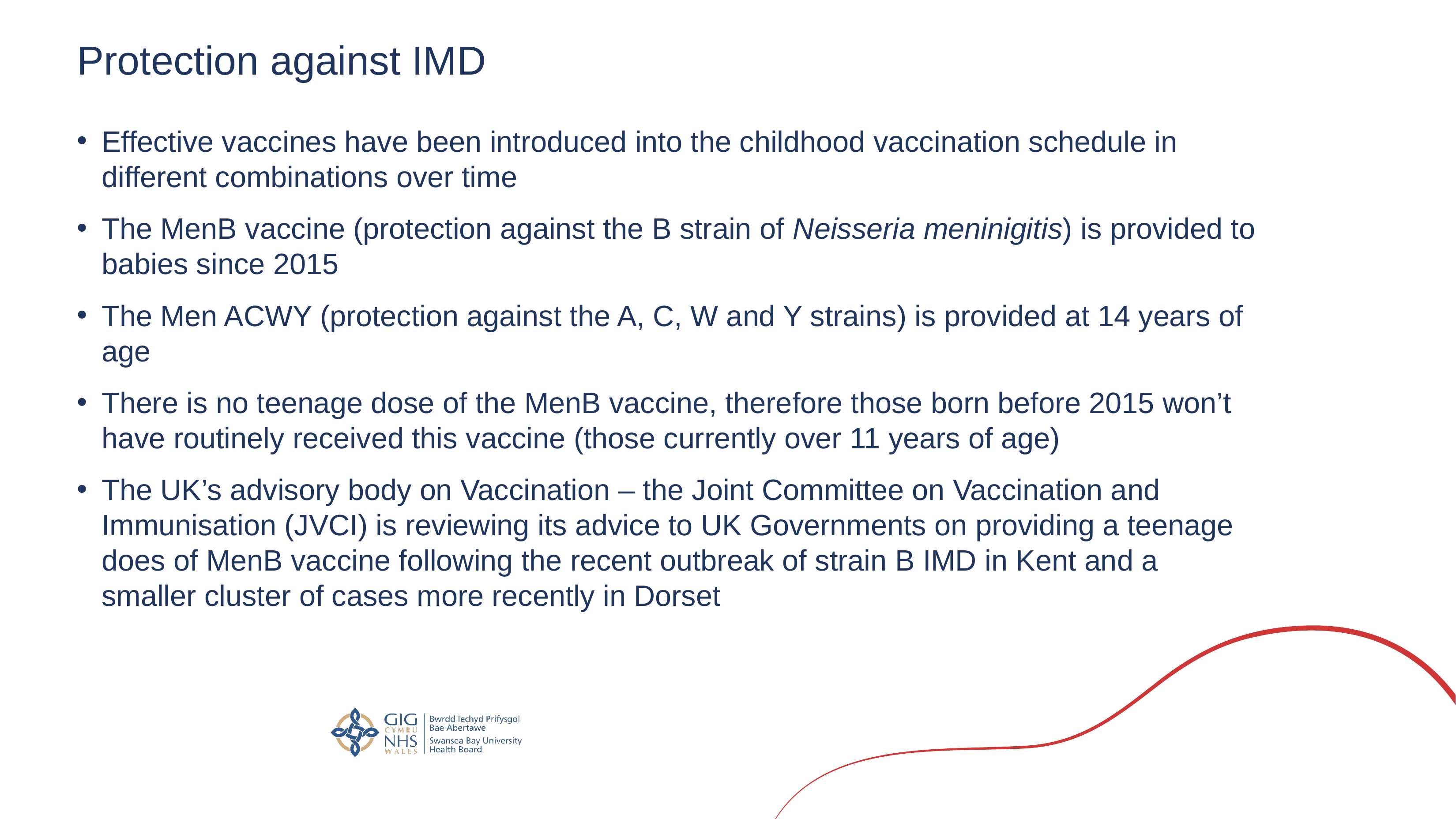

# Protection against IMD
Effective vaccines have been introduced into the childhood vaccination schedule in different combinations over time
The MenB vaccine (protection against the B strain of Neisseria meninigitis) is provided to babies since 2015
The Men ACWY (protection against the A, C, W and Y strains) is provided at 14 years of age
There is no teenage dose of the MenB vaccine, therefore those born before 2015 won’t have routinely received this vaccine (those currently over 11 years of age)
The UK’s advisory body on Vaccination – the Joint Committee on Vaccination and Immunisation (JVCI) is reviewing its advice to UK Governments on providing a teenage does of MenB vaccine following the recent outbreak of strain B IMD in Kent and a smaller cluster of cases more recently in Dorset